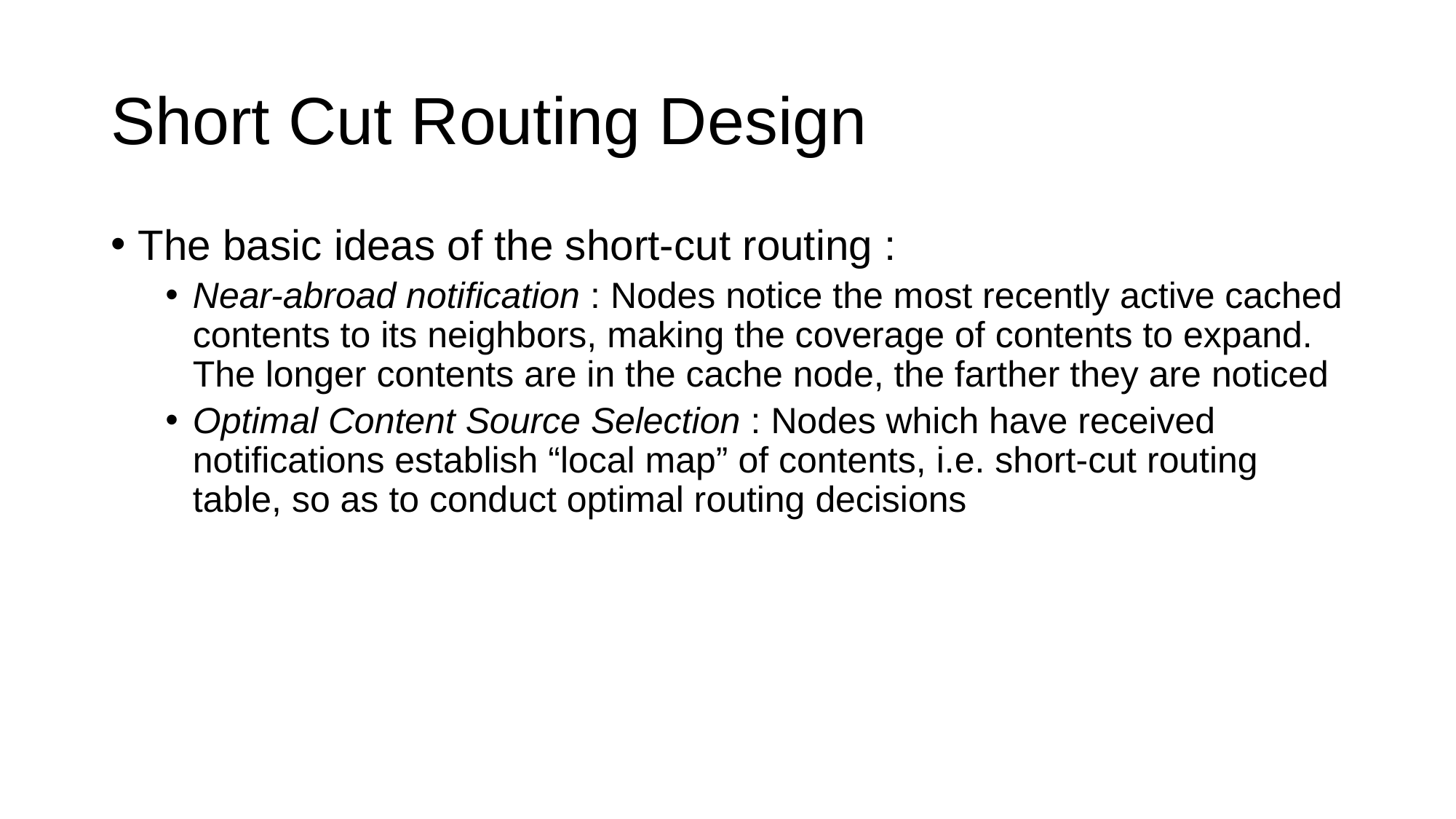

# Short Cut Routing Design
The basic ideas of the short-cut routing :
Near-abroad notification : Nodes notice the most recently active cached contents to its neighbors, making the coverage of contents to expand. The longer contents are in the cache node, the farther they are noticed
Optimal Content Source Selection : Nodes which have received notifications establish “local map” of contents, i.e. short-cut routing table, so as to conduct optimal routing decisions